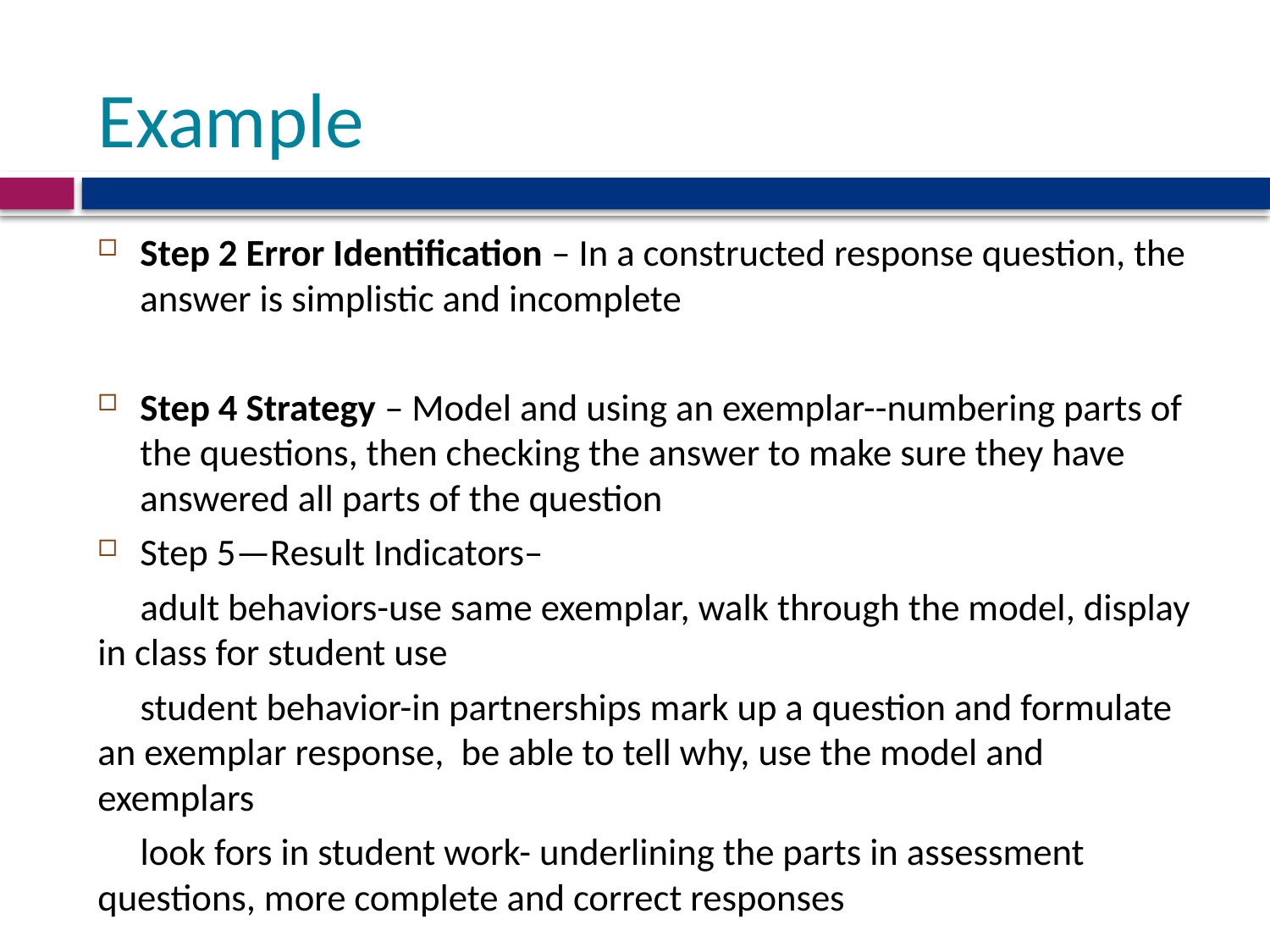

# Example
Step 2 Error Identification – In a constructed response question, the answer is simplistic and incomplete

Step 4 Strategy – Model and using an exemplar--numbering parts of the questions, then checking the answer to make sure they have answered all parts of the question
Step 5—Result Indicators–
     adult behaviors-use same exemplar, walk through the model, display in class for student use
     student behavior-in partnerships mark up a question and formulate an exemplar response,  be able to tell why, use the model and exemplars
     look fors in student work- underlining the parts in assessment questions, more complete and correct responses